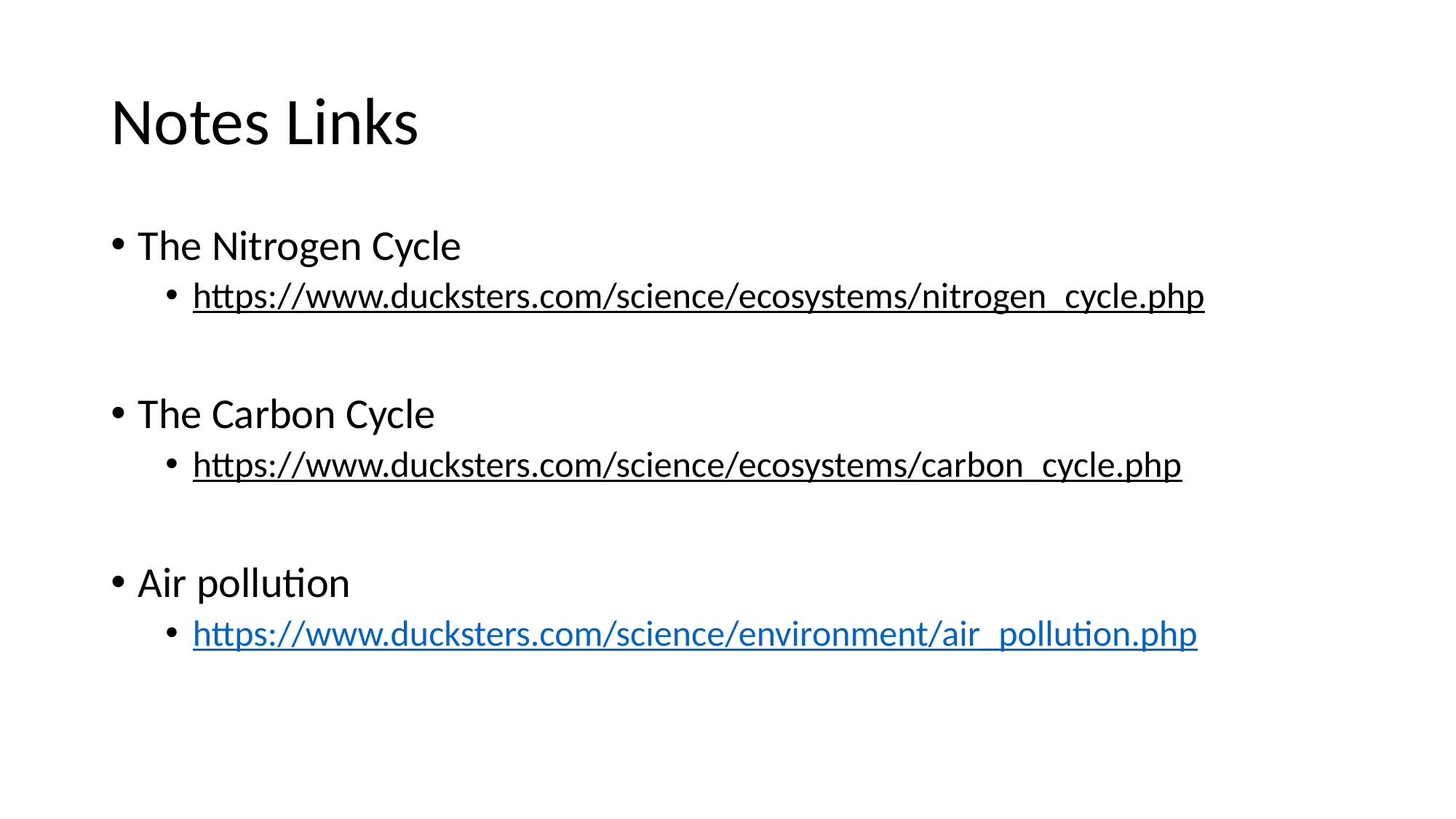

# Notes Links
The Nitrogen Cycle
https://www.ducksters.com/science/ecosystems/nitrogen_cycle.php

The Carbon Cycle
https://www.ducksters.com/science/ecosystems/carbon_cycle.php

Air pollution
https://www.ducksters.com/science/environment/air_pollution.php